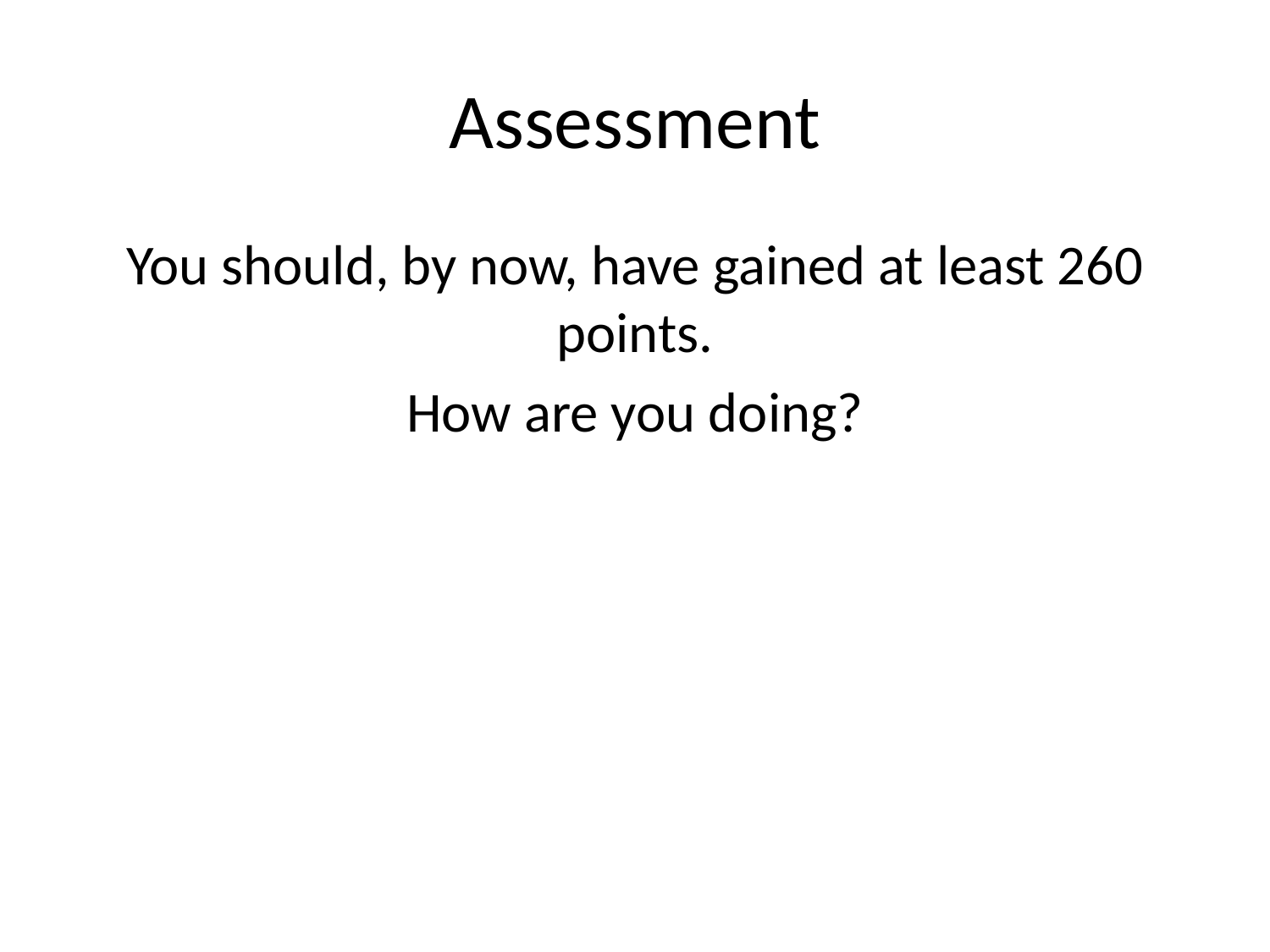

# Assessment
You should, by now, have gained at least 260 points.
How are you doing?